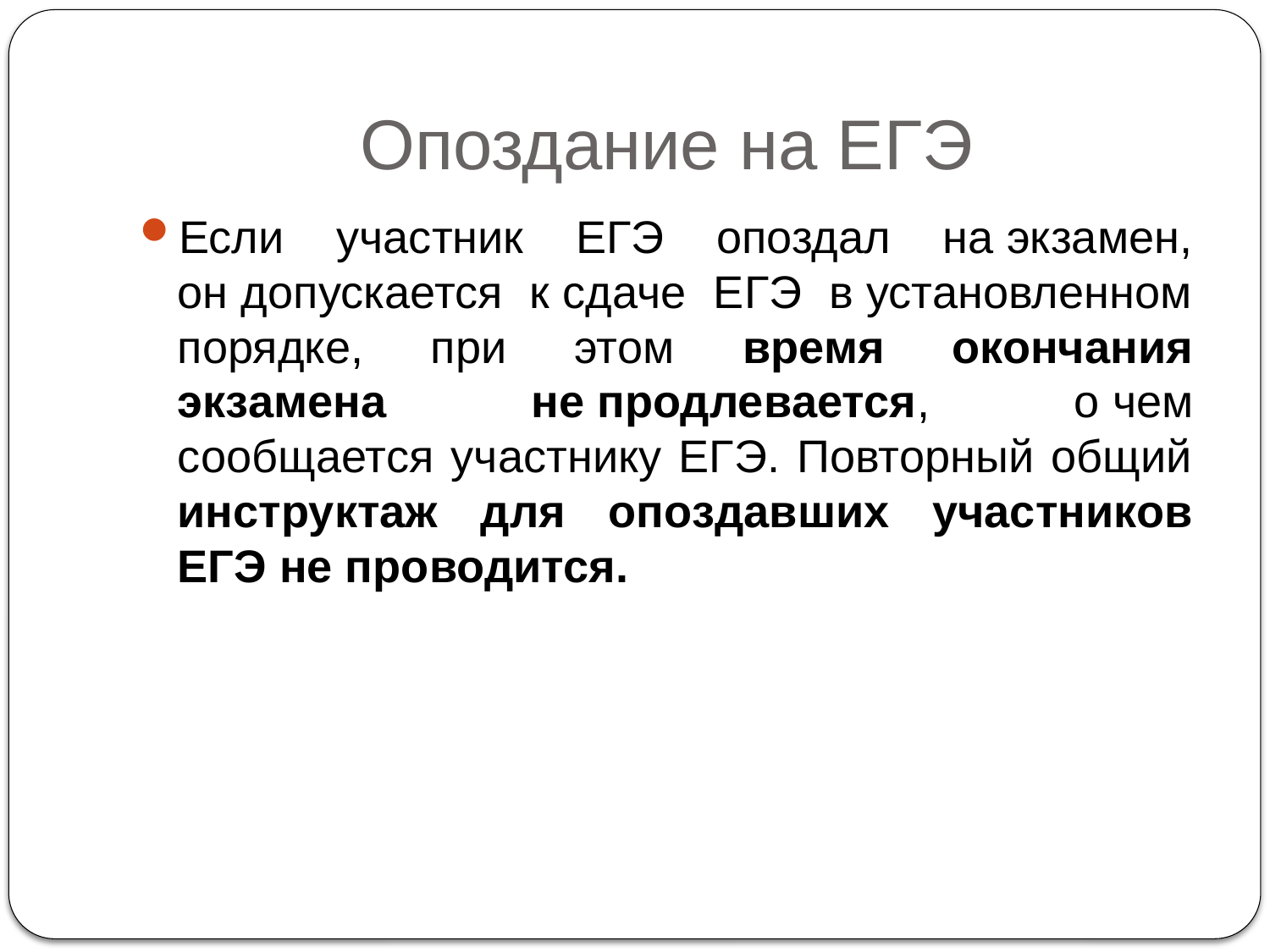

# Опоздание на ЕГЭ
Если участник ЕГЭ опоздал на экзамен, он допускается к сдаче ЕГЭ в установленном порядке, при этом время окончания экзамена не продлевается, о чем сообщается участнику ЕГЭ. Повторный общий инструктаж для опоздавших участников ЕГЭ не проводится.